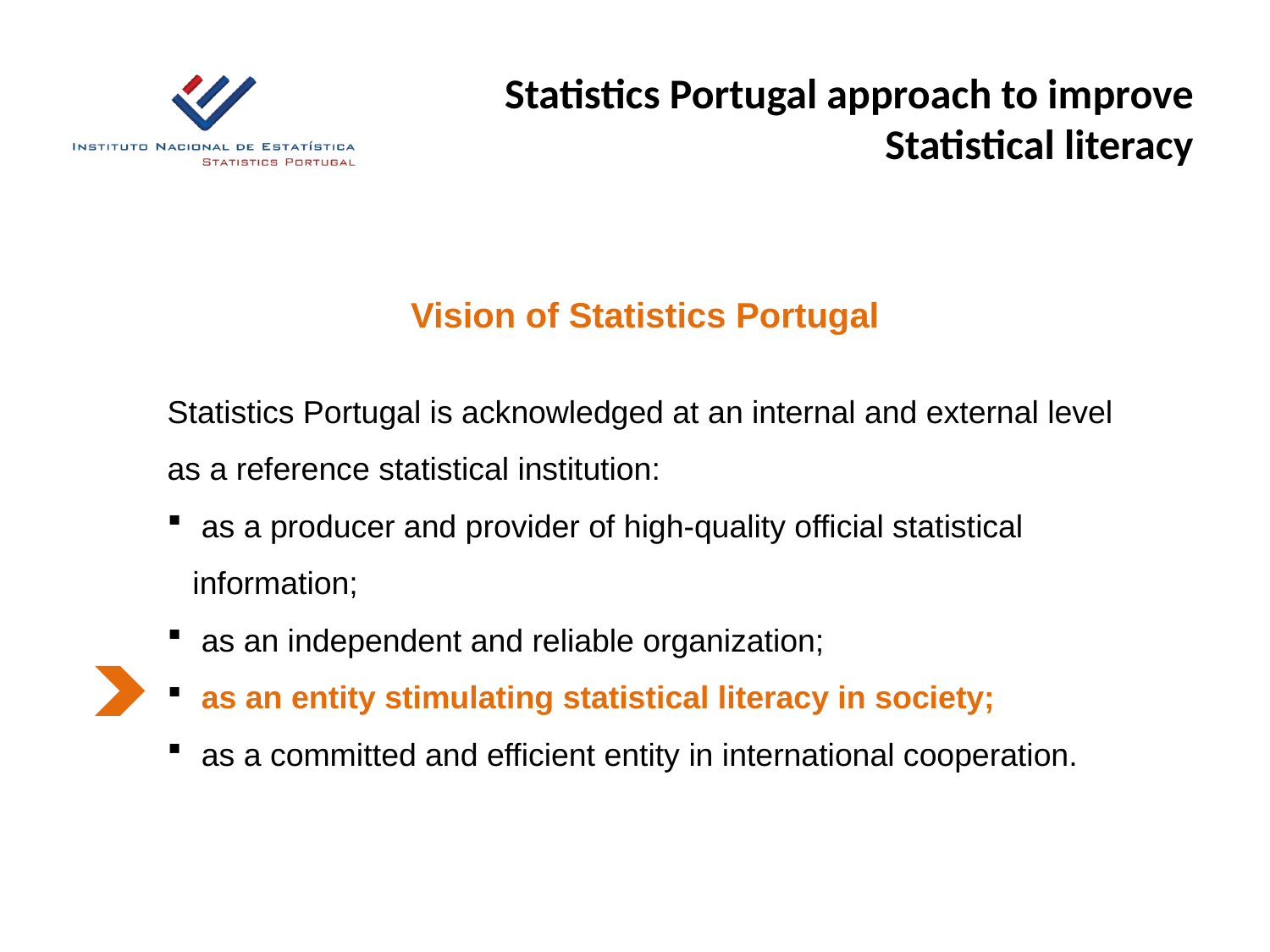

Statistics Portugal approach to improve Statistical literacy
Vision of Statistics Portugal
Statistics Portugal is acknowledged at an internal and external level as a reference statistical institution:
 as a producer and provider of high-quality official statistical information;
 as an independent and reliable organization;
 as an entity stimulating statistical literacy in society;
 as a committed and efficient entity in international cooperation.